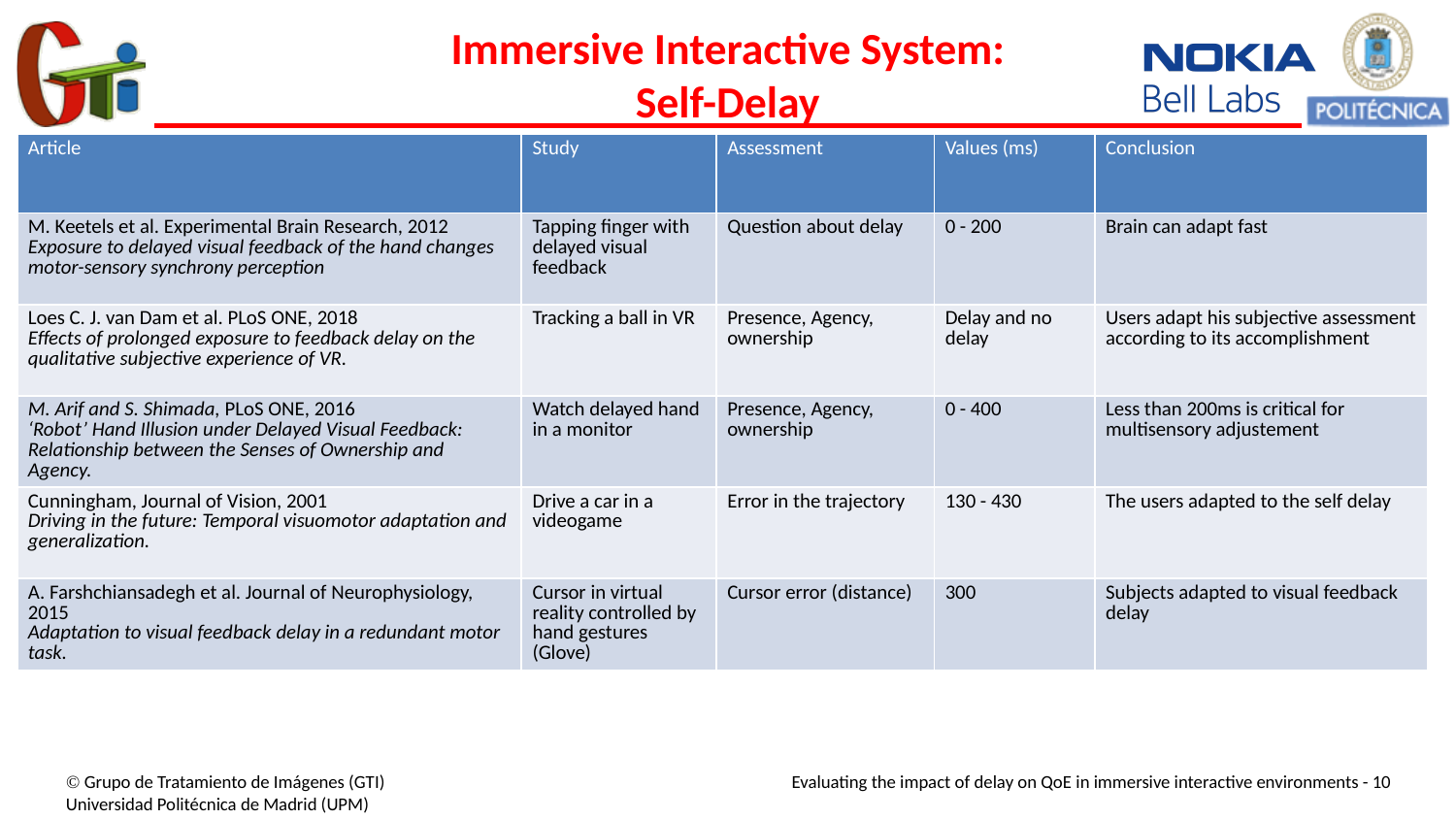

# Immersive Interactive System: Self-Delay
| Article | Study | Assessment | Values (ms) | Conclusion |
| --- | --- | --- | --- | --- |
| M. Keetels et al. Experimental Brain Research, 2012 Exposure to delayed visual feedback of the hand changes motor-sensory synchrony perception | Tapping finger with delayed visual feedback | Question about delay | 0 - 200 | Brain can adapt fast |
| Loes C. J. van Dam et al. PLoS ONE, 2018 Effects of prolonged exposure to feedback delay on the qualitative subjective experience of VR. | Tracking a ball in VR | Presence, Agency, ownership | Delay and no delay | Users adapt his subjective assessment according to its accomplishment |
| M. Arif and S. Shimada, PLoS ONE, 2016 ‘Robot’ Hand Illusion under Delayed Visual Feedback: Relationship between the Senses of Ownership and Agency. | Watch delayed hand in a monitor | Presence, Agency, ownership | 0 - 400 | Less than 200ms is critical for multisensory adjustement |
| Cunningham, Journal of Vision, 2001 Driving in the future: Temporal visuomotor adaptation and generalization. | Drive a car in a videogame | Error in the trajectory | 130 - 430 | The users adapted to the self delay |
| A. Farshchiansadegh et al. Journal of Neurophysiology, 2015 Adaptation to visual feedback delay in a redundant motor task. | Cursor in virtual reality controlled by hand gestures (Glove) | Cursor error (distance) | 300 | Subjects adapted to visual feedback delay |